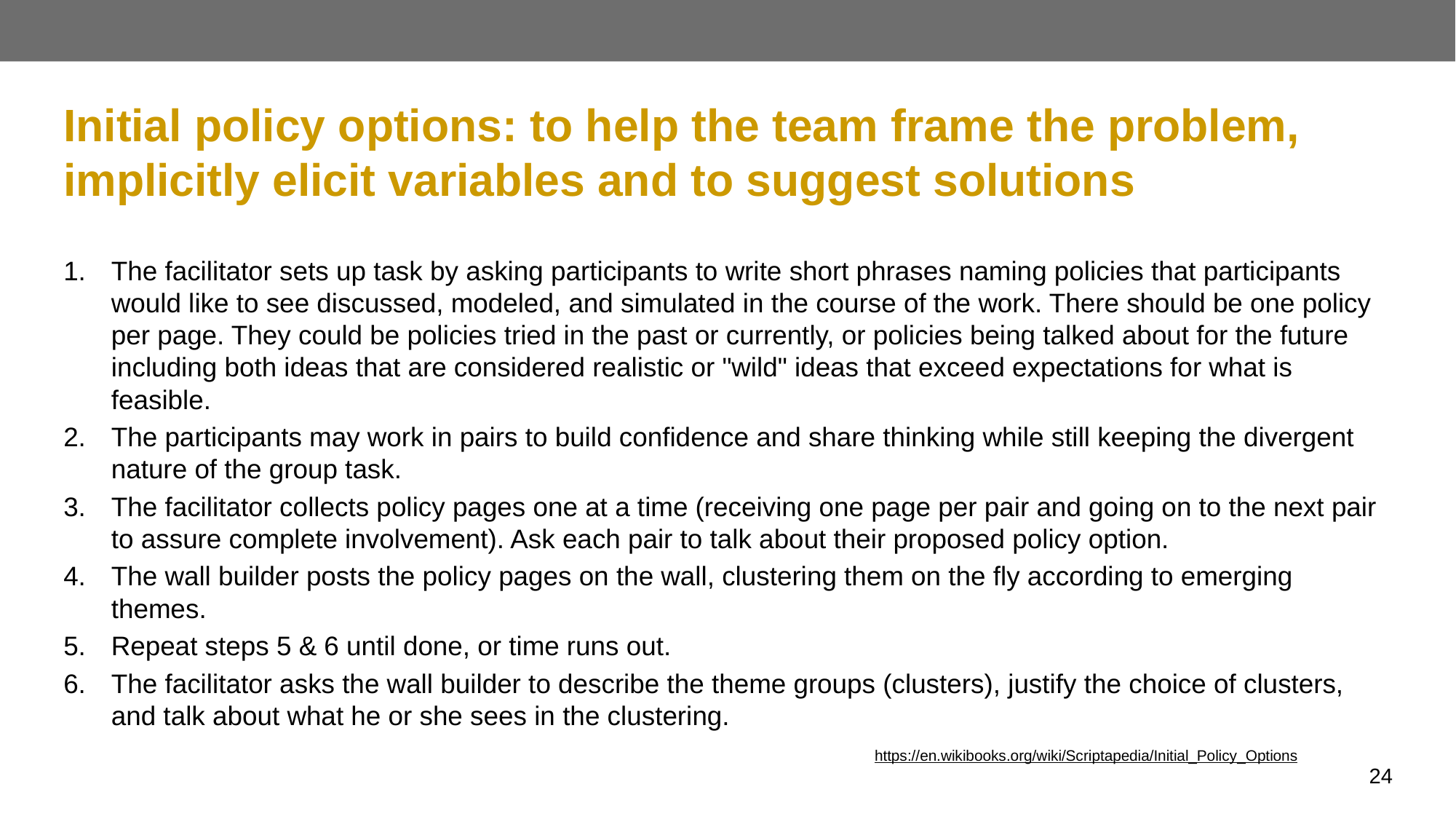

# Initial policy options: to help the team frame the problem, implicitly elicit variables and to suggest solutions
The facilitator sets up task by asking participants to write short phrases naming policies that participants would like to see discussed, modeled, and simulated in the course of the work. There should be one policy per page. They could be policies tried in the past or currently, or policies being talked about for the future including both ideas that are considered realistic or "wild" ideas that exceed expectations for what is feasible.
The participants may work in pairs to build confidence and share thinking while still keeping the divergent nature of the group task.
The facilitator collects policy pages one at a time (receiving one page per pair and going on to the next pair to assure complete involvement). Ask each pair to talk about their proposed policy option.
The wall builder posts the policy pages on the wall, clustering them on the fly according to emerging themes.
Repeat steps 5 & 6 until done, or time runs out.
The facilitator asks the wall builder to describe the theme groups (clusters), justify the choice of clusters, and talk about what he or she sees in the clustering.

https://en.wikibooks.org/wiki/Scriptapedia/Initial_Policy_Options
24